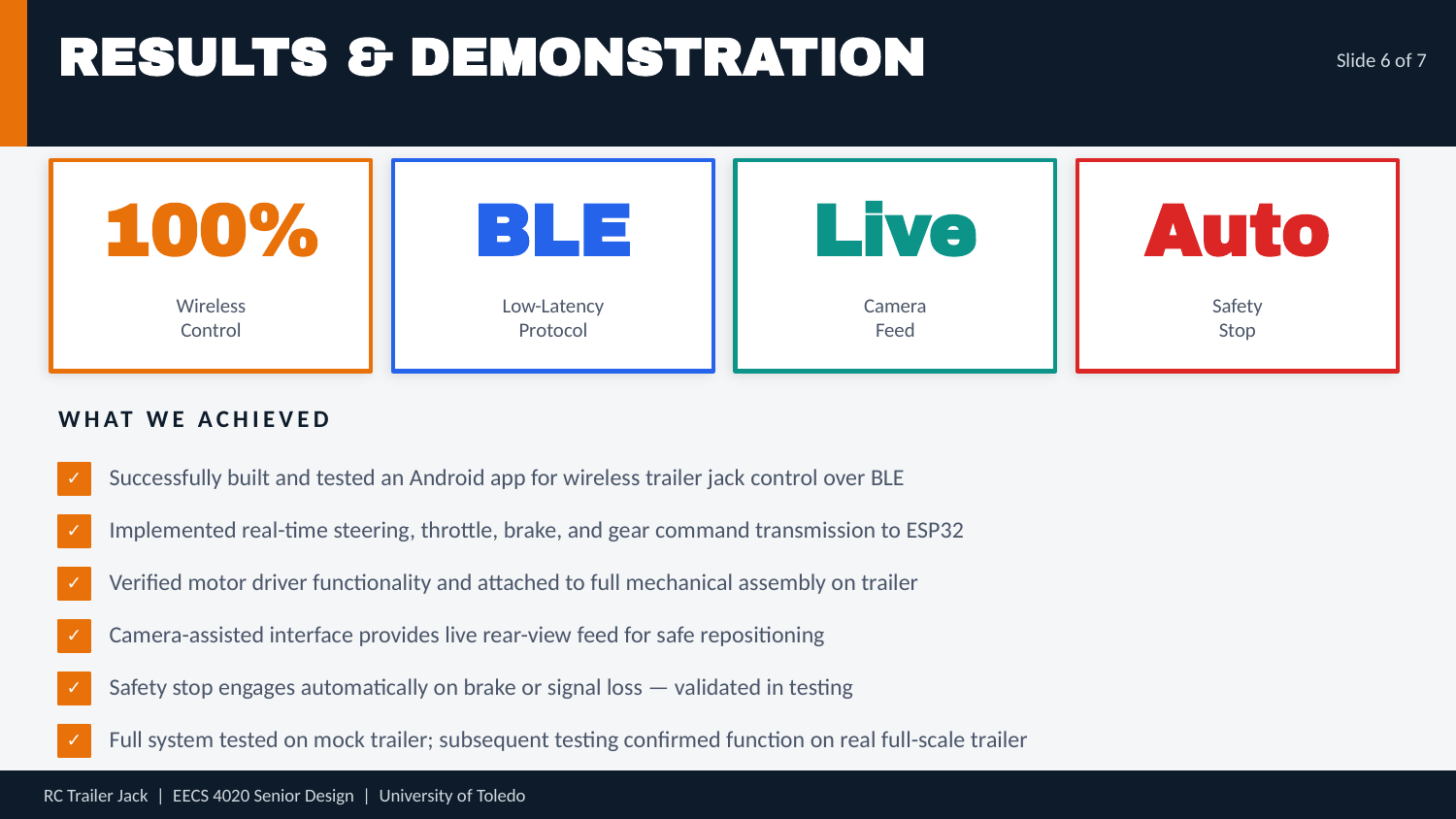

RESULTS & DEMONSTRATION
Slide 6 of 7

100%
BLE
Live
Auto
Wireless
Control
Low-Latency
Protocol
Camera
Feed
Safety
Stop
WHAT WE ACHIEVED
Successfully built and tested an Android app for wireless trailer jack control over BLE
✓

Implemented real-time steering, throttle, brake, and gear command transmission to ESP32
✓

Verified motor driver functionality and attached to full mechanical assembly on trailer
✓

Camera-assisted interface provides live rear-view feed for safe repositioning
✓

Safety stop engages automatically on brake or signal loss — validated in testing
✓

Full system tested on mock trailer; subsequent testing confirmed function on real full-scale trailer
✓

RC Trailer Jack  |  EECS 4020 Senior Design  |  University of Toledo